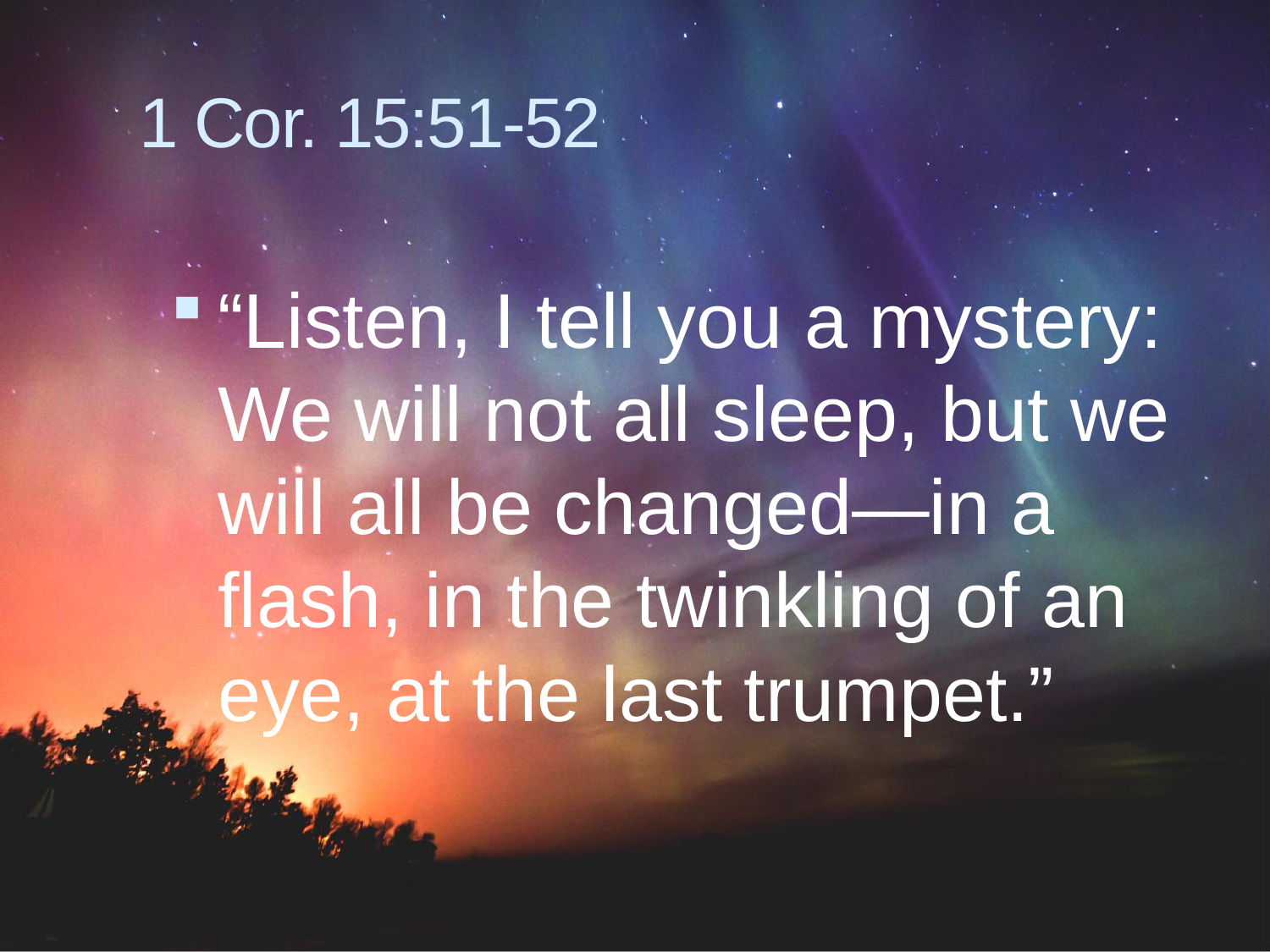

# 1 Cor. 15:51-52
“Listen, I tell you a mystery:  We will not all sleep, but we will all be changed—in a flash, in the twinkling of an eye, at the last trumpet.”